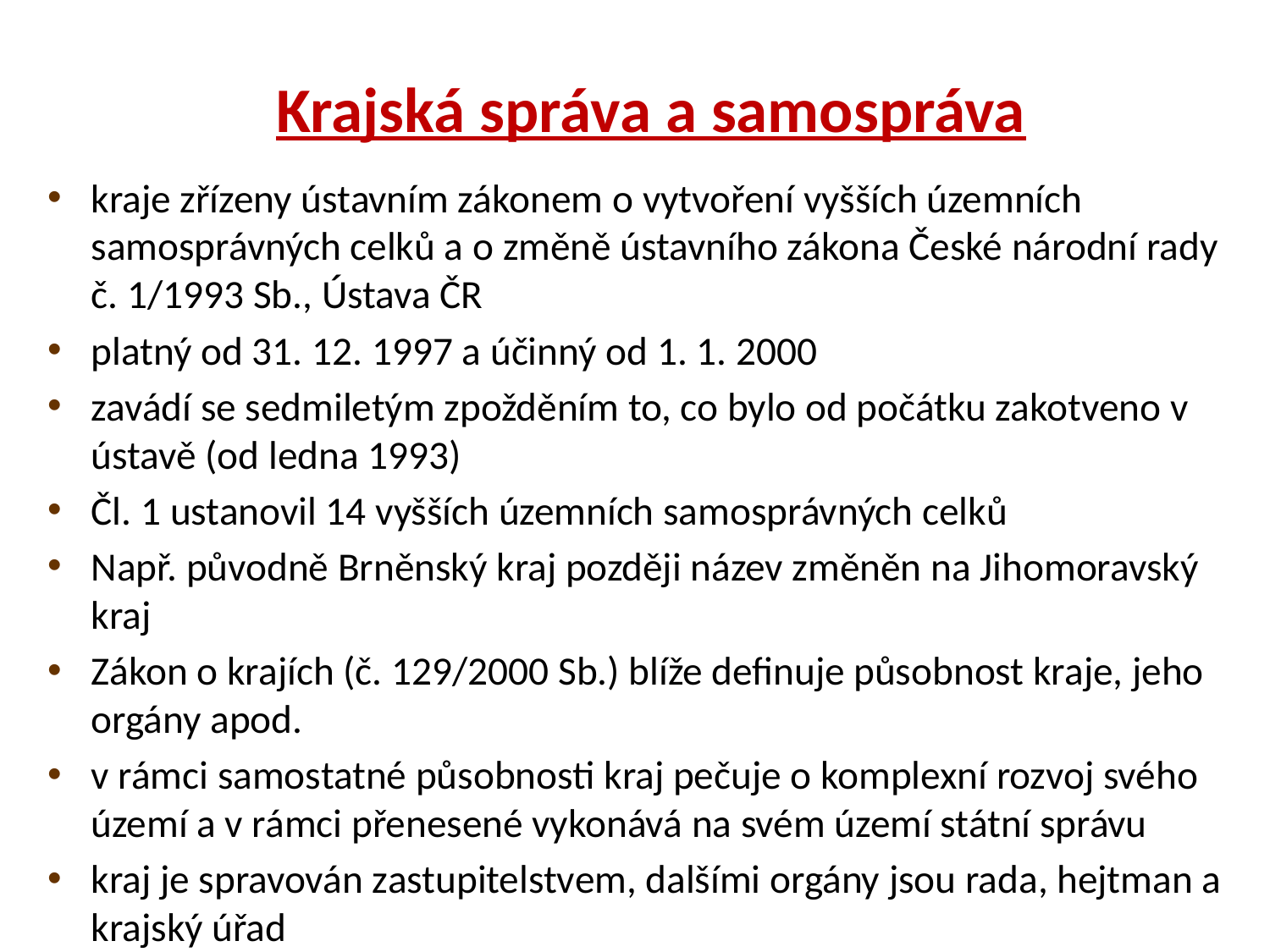

# Krajská správa a samospráva
kraje zřízeny ústavním zákonem o vytvoření vyšších územních samosprávných celků a o změně ústavního zákona České národní rady č. 1/1993 Sb., Ústava ČR
platný od 31. 12. 1997 a účinný od 1. 1. 2000
zavádí se sedmiletým zpožděním to, co bylo od počátku zakotveno v ústavě (od ledna 1993)
Čl. 1 ustanovil 14 vyšších územních samosprávných celků
Např. původně Brněnský kraj později název změněn na Jihomoravský kraj
Zákon o krajích (č. 129/2000 Sb.) blíže definuje působnost kraje, jeho orgány apod.
v rámci samostatné působnosti kraj pečuje o komplexní rozvoj svého území a v rámci přenesené vykonává na svém území státní správu
kraj je spravován zastupitelstvem, dalšími orgány jsou rada, hejtman a krajský úřad